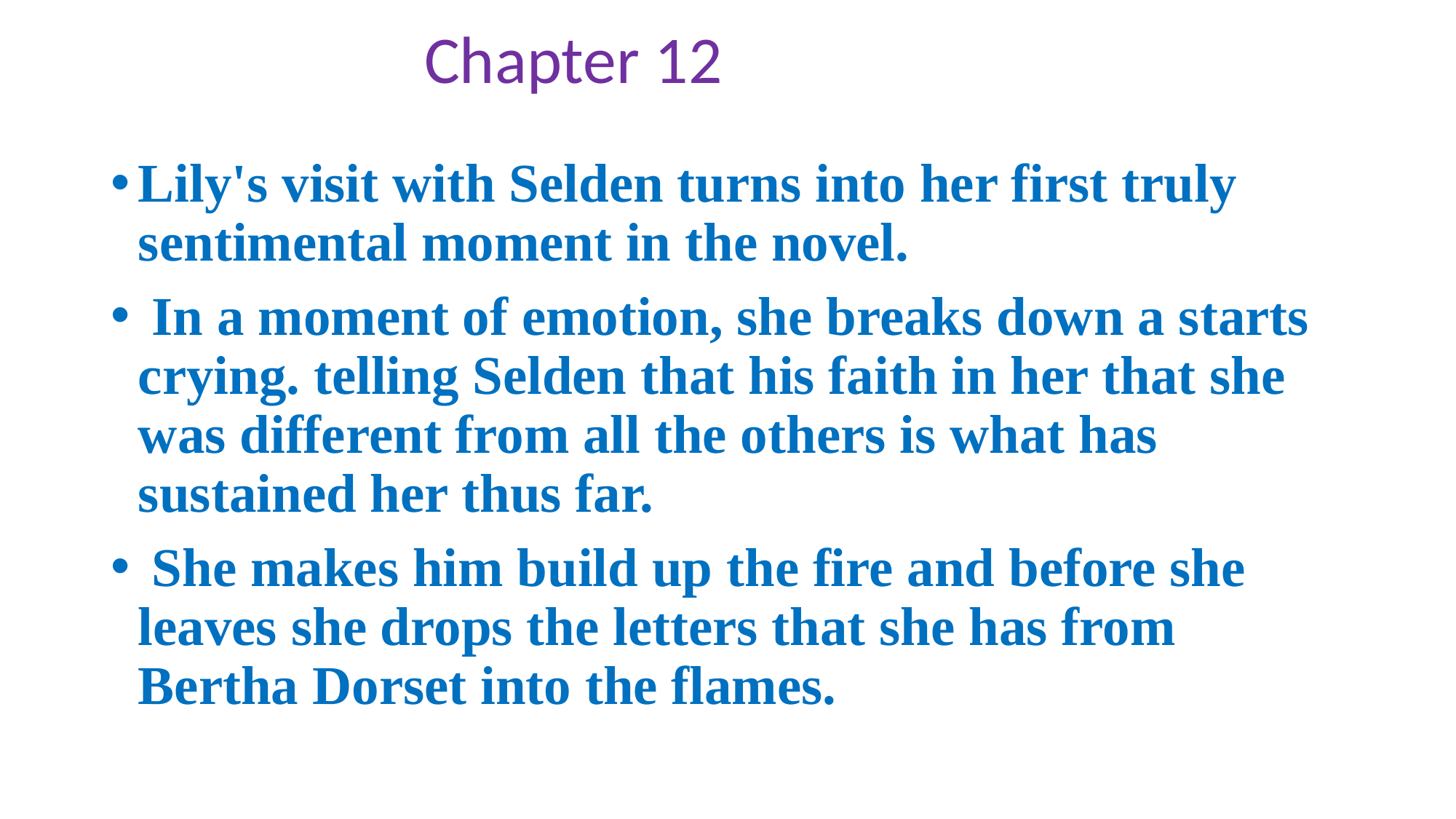

# Chapter 12
Lily's visit with Selden turns into her first truly sentimental moment in the novel.
 In a moment of emotion, she breaks down a starts crying. telling Selden that his faith in her that she was different from all the others is what has sustained her thus far.
 She makes him build up the fire and before she leaves she drops the letters that she has from Bertha Dorset into the flames.